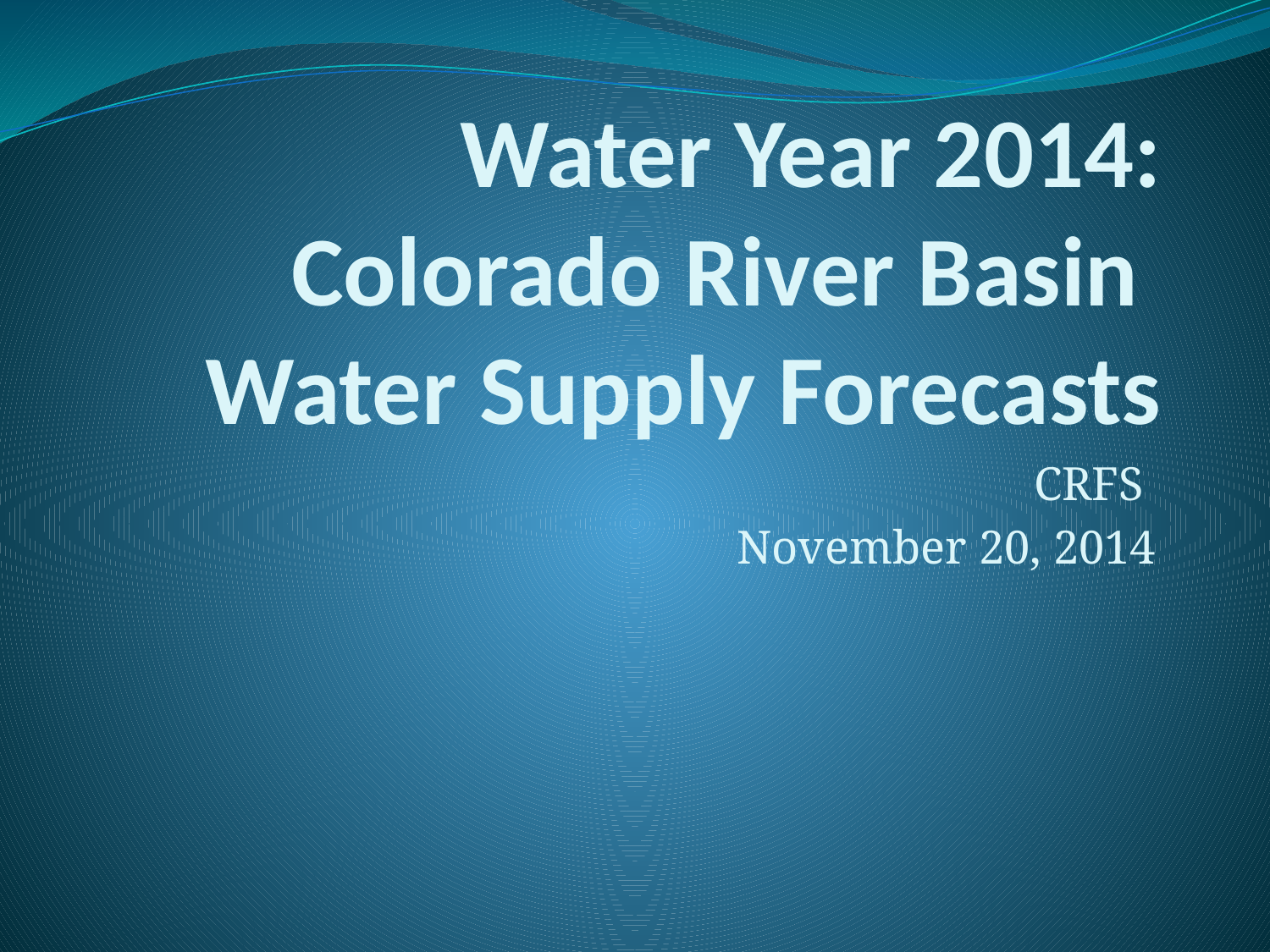

# Water Year 2014: Colorado River Basin Water Supply Forecasts
CRFS
November 20, 2014